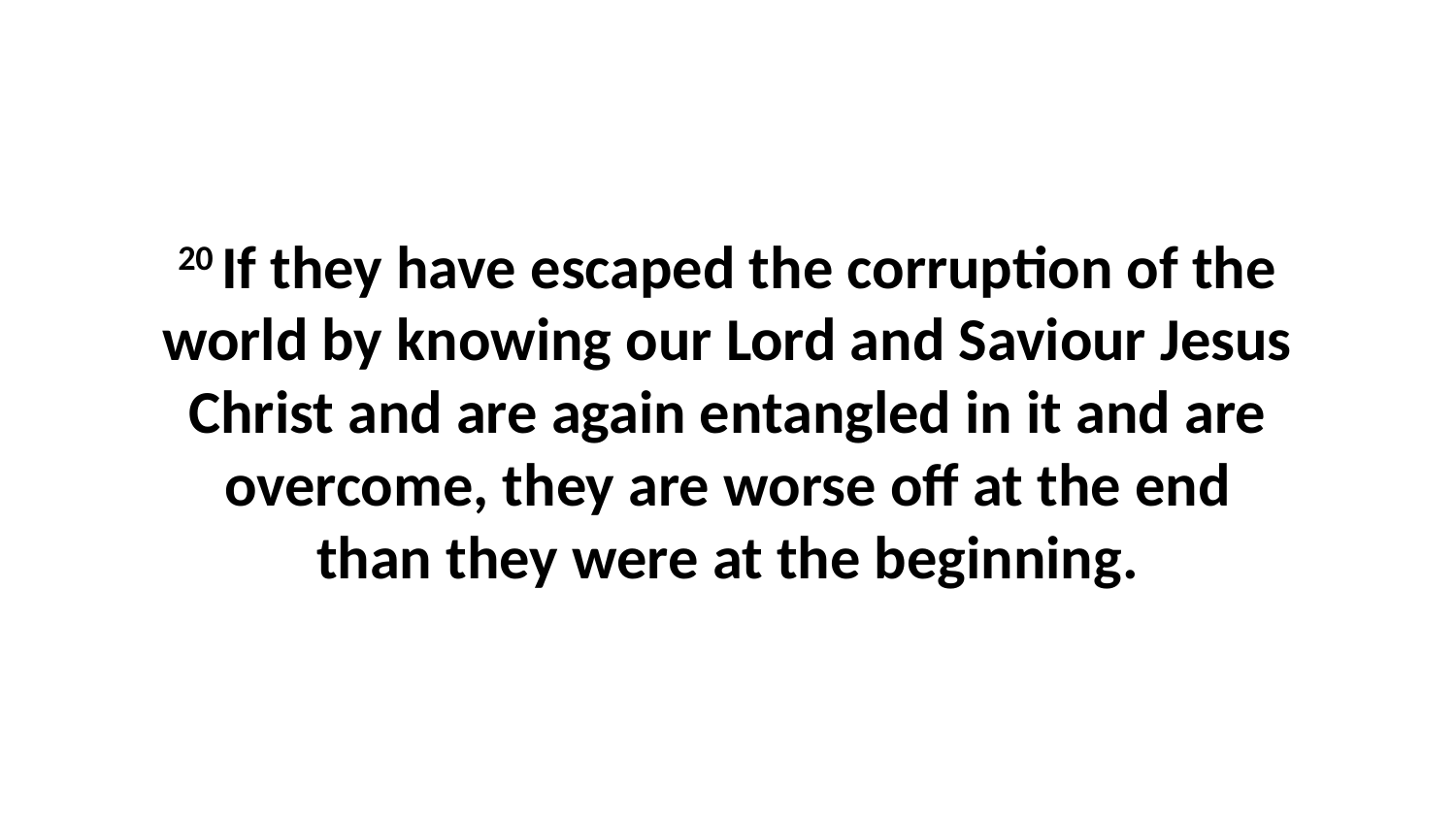

20 If they have escaped the corruption of the world by knowing our Lord and Saviour Jesus Christ and are again entangled in it and are overcome, they are worse off at the end than they were at the beginning.